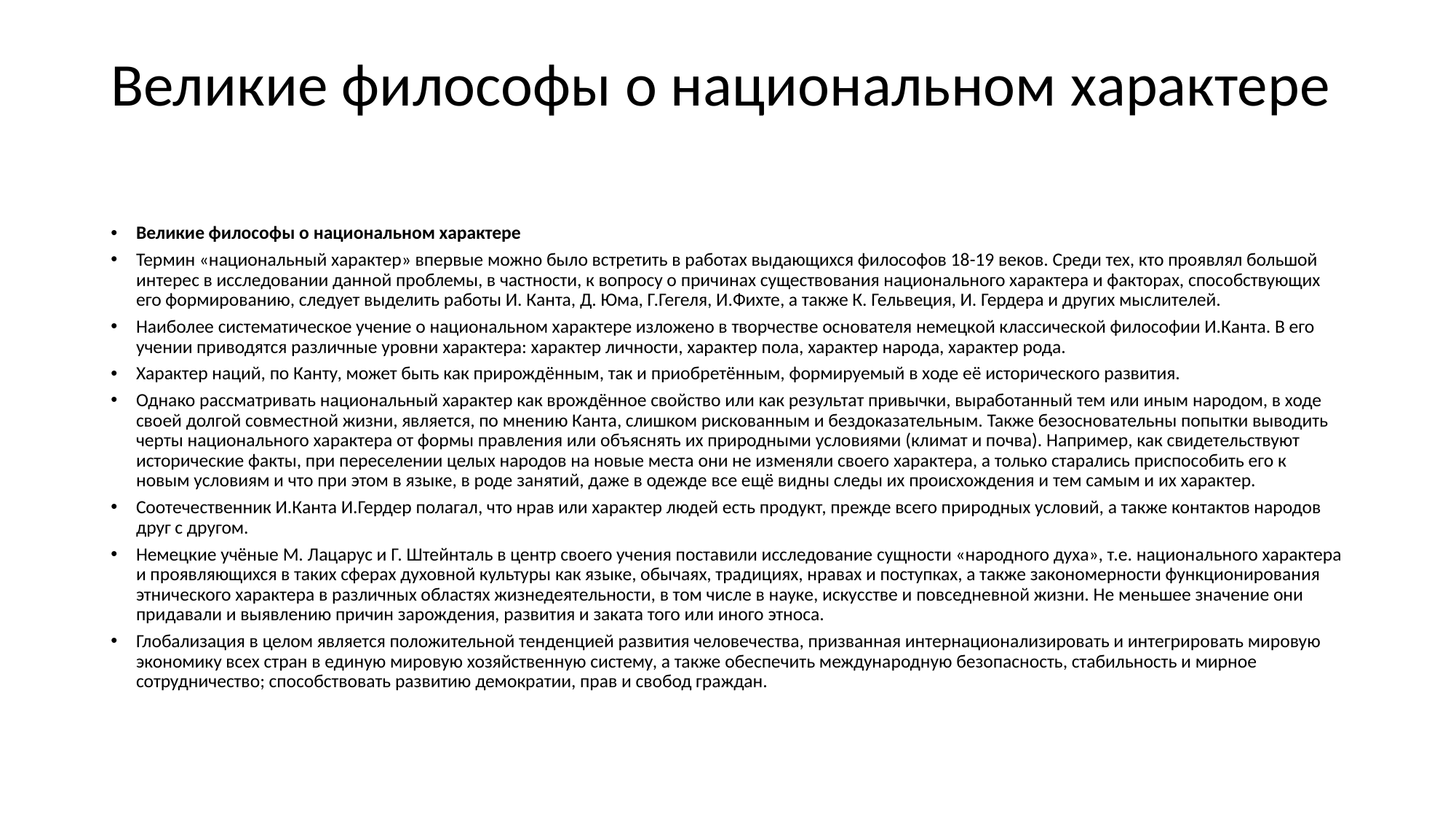

# Великие философы о национальном характере
Великие философы о национальном характере
Термин «национальный характер» впервые можно было встретить в работах выдающихся философов 18-19 веков. Среди тех, кто проявлял большой интерес в исследовании данной проблемы, в частности, к вопросу о причинах существования национального характера и факторах, способствующих его формированию, следует выделить работы И. Канта, Д. Юма, Г.Гегеля, И.Фихте, а также К. Гельвеция, И. Гердера и других мыслителей.
Наиболее систематическое учение о национальном характере изложено в творчестве основателя немецкой классической философии И.Канта. В его учении приводятся различные уровни характера: характер личности, характер пола, характер народа, характер рода.
Характер наций, по Канту, может быть как прирождённым, так и приобретённым, формируемый в ходе её исторического развития.
Однако рассматривать национальный характер как врождённое свойство или как результат привычки, выработанный тем или иным народом, в ходе своей долгой совместной жизни, является, по мнению Канта, слишком рискованным и бездоказательным. Также безосновательны попытки выводить черты национального характера от формы правления или объяснять их природными условиями (климат и почва). Например, как свидетельствуют исторические факты, при переселении целых народов на новые места они не изменяли своего характера, а только старались приспособить его к новым условиям и что при этом в языке, в роде занятий, даже в одежде все ещё видны следы их происхождения и тем самым и их характер.
Соотечественник И.Канта И.Гердер полагал, что нрав или характер людей есть продукт, прежде всего природных условий, а также контактов народов друг с другом.
Немецкие учёные М. Лацарус и Г. Штейнталь в центр своего учения поставили исследование сущности «народного духа», т.е. национального характера и проявляющихся в таких сферах духовной культуры как языке, обычаях, традициях, нравах и поступках, а также закономерности функционирования этнического характера в различных областях жизнедеятельности, в том числе в науке, искусстве и повседневной жизни. Не меньшее значение они придавали и выявлению причин зарождения, развития и заката того или иного этноса.
Глобализация в целом является положительной тенденцией развития человечества, призванная интернационализировать и интегрировать мировую экономику всех стран в единую мировую хозяйственную систему, а также обеспечить международную безопасность, стабильность и мирное сотрудничество; способствовать развитию демократии, прав и свобод граждан.